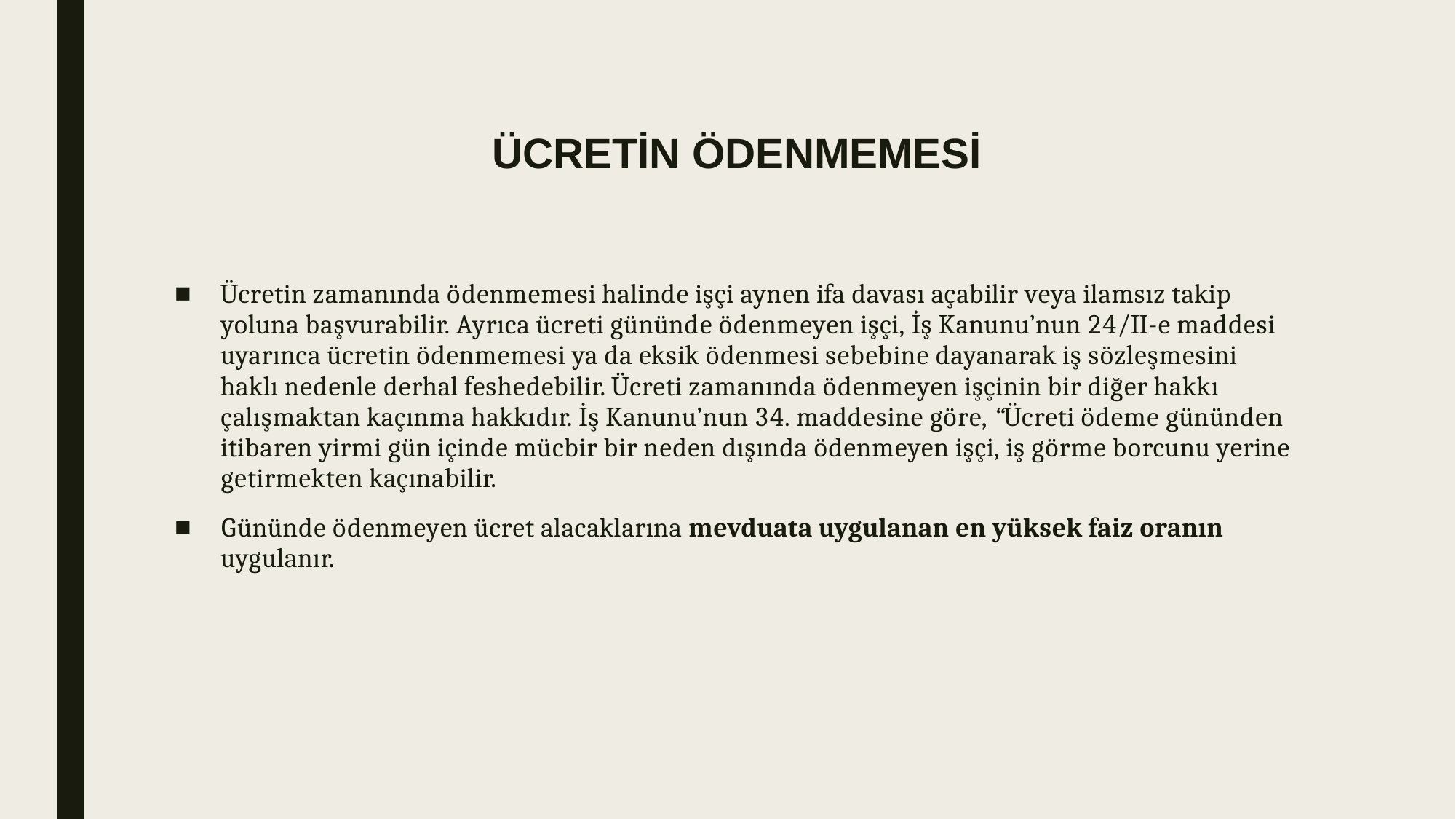

# ÜCRETİN ÖDENMEMESİ
Ücretin zamanında ödenmemesi halinde işçi aynen ifa davası açabilir veya ilamsız takip yoluna başvurabilir. Ayrıca ücreti gününde ödenmeyen işçi, İş Kanunu’nun 24/II-e maddesi uyarınca ücretin ödenmemesi ya da eksik ödenmesi sebebine dayanarak iş sözleşmesini haklı nedenle derhal feshedebilir. Ücreti zamanında ödenmeyen işçinin bir diğer hakkı çalışmaktan kaçınma hakkıdır. İş Kanunu’nun 34. maddesine göre, “Ücreti ödeme gününden itibaren yirmi gün içinde mücbir bir neden dışında ödenmeyen işçi, iş görme borcunu yerine getirmekten kaçınabilir.
Gününde ödenmeyen ücret alacaklarına mevduata uygulanan en yüksek faiz oranın uygulanır.